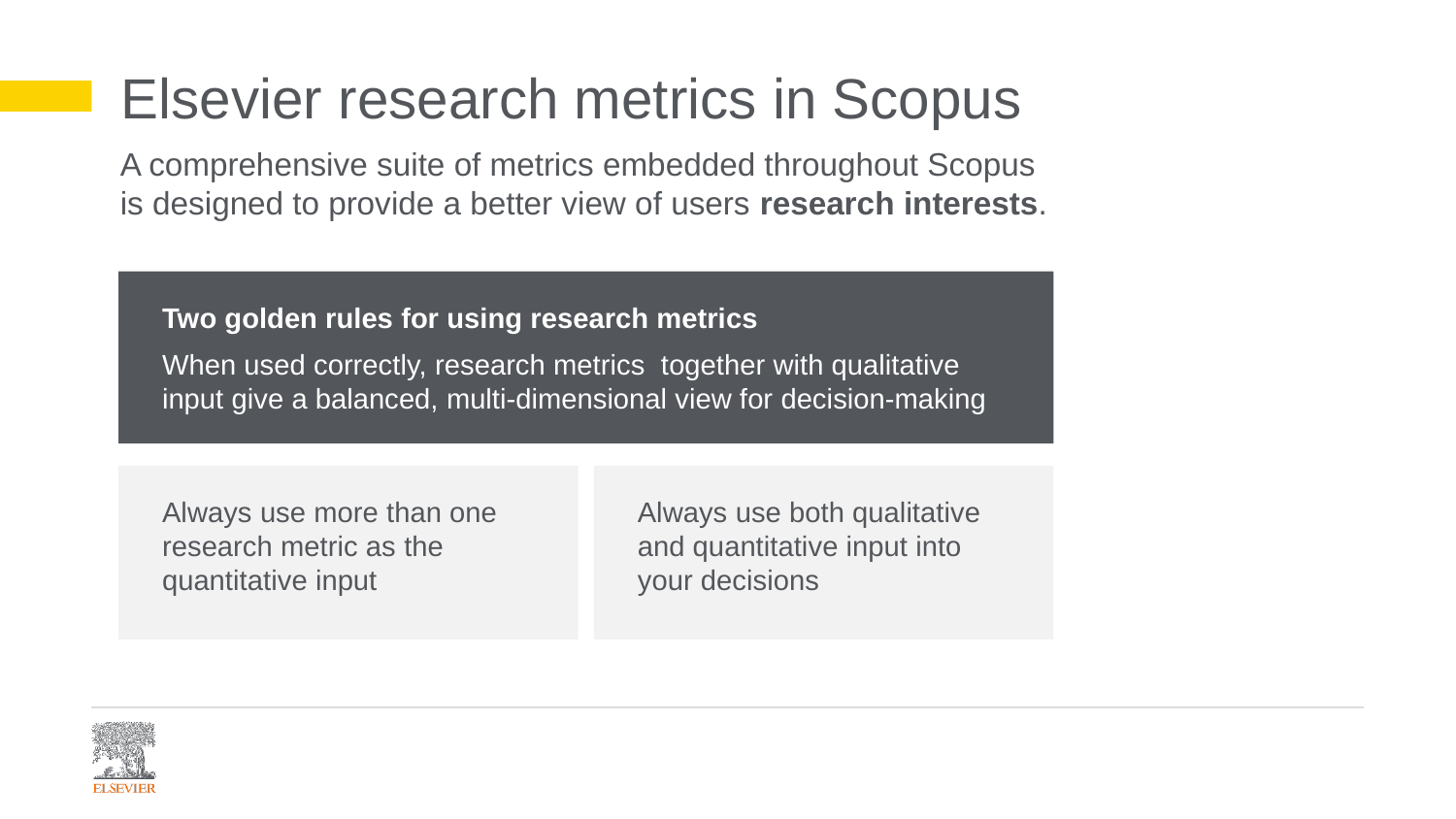

Elsevier research metrics in Scopus

A comprehensive suite of metrics embedded throughout Scopus is designed to provide a better view of users research interests.
Two golden rules for using research metrics
When used correctly, research metrics  together with qualitative input give a balanced, multi-dimensional view for decision-making
Always use more than one research metric as the quantitative input
Always use both qualitative
and quantitative input into
your decisions